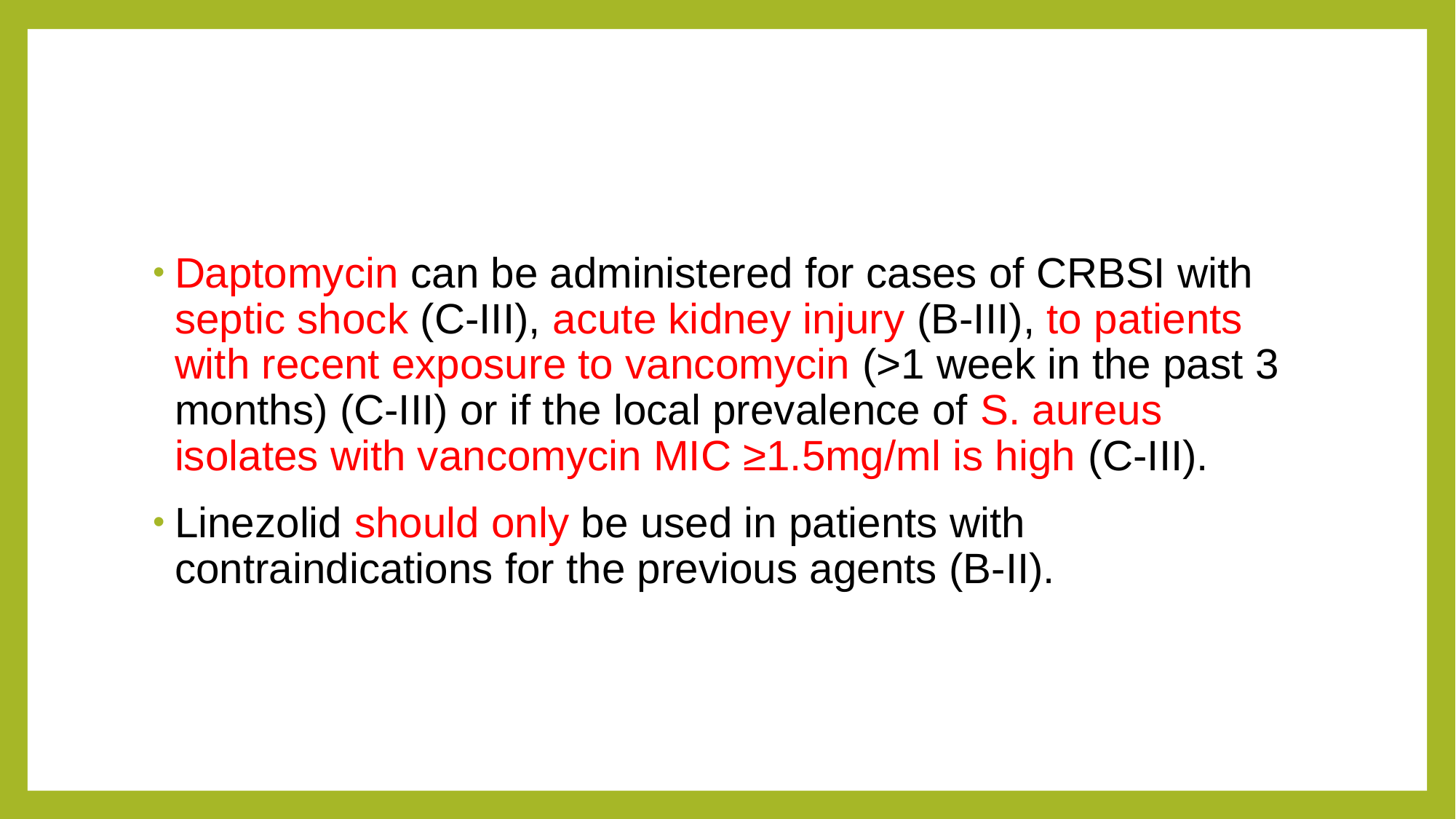

#
Daptomycin can be administered for cases of CRBSI with septic shock (C-III), acute kidney injury (B-III), to patients with recent exposure to vancomycin (>1 week in the past 3 months) (C-III) or if the local prevalence of S. aureus isolates with vancomycin MIC ≥1.5mg/ml is high (C-III).
Linezolid should only be used in patients with contraindications for the previous agents (B-II).